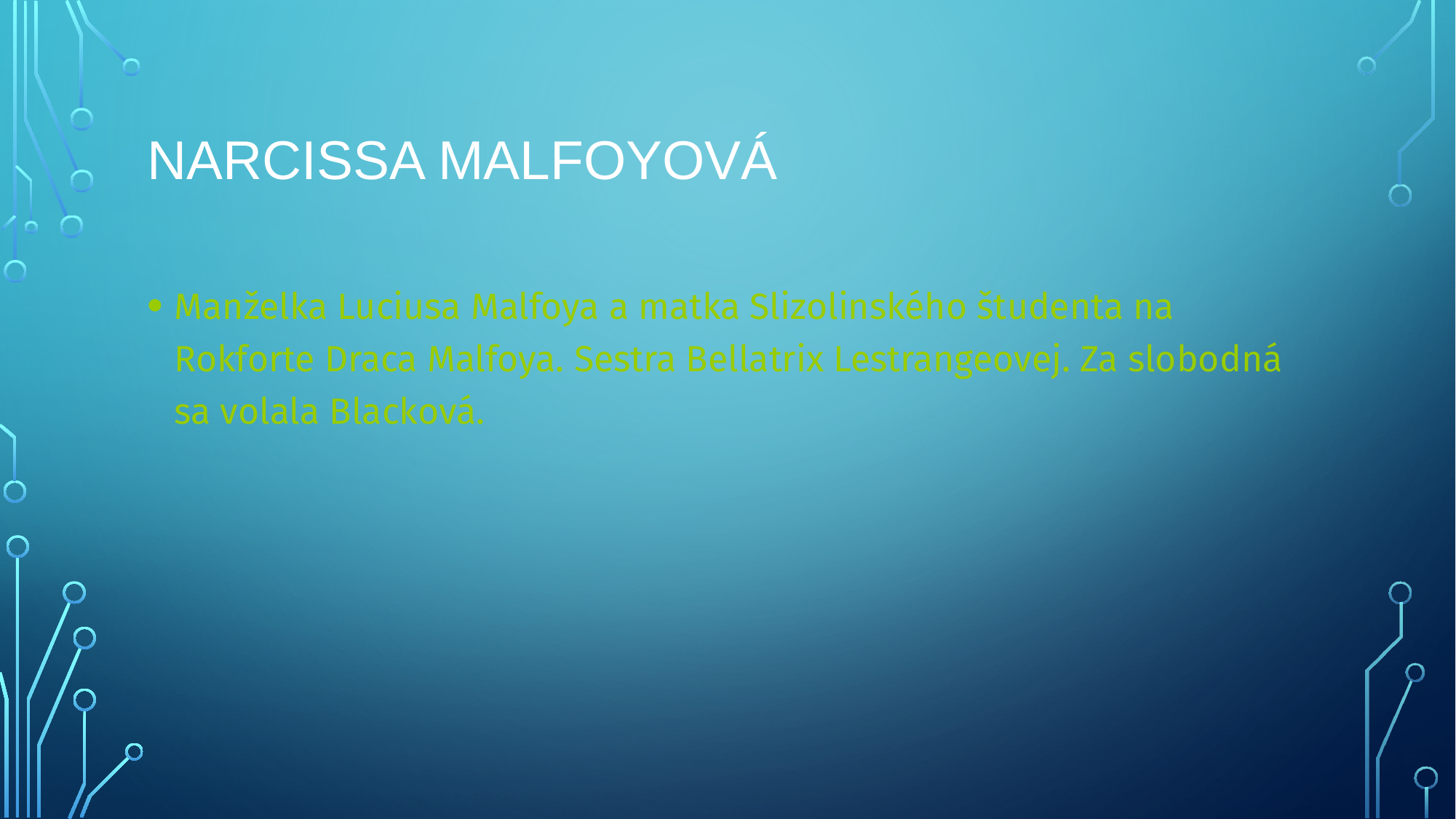

# Narcissa Malfoyová
Manželka Luciusa Malfoya a matka Slizolinského študenta na Rokforte Draca Malfoya. Sestra Bellatrix Lestrangeovej. Za slobodná sa volala Blacková.